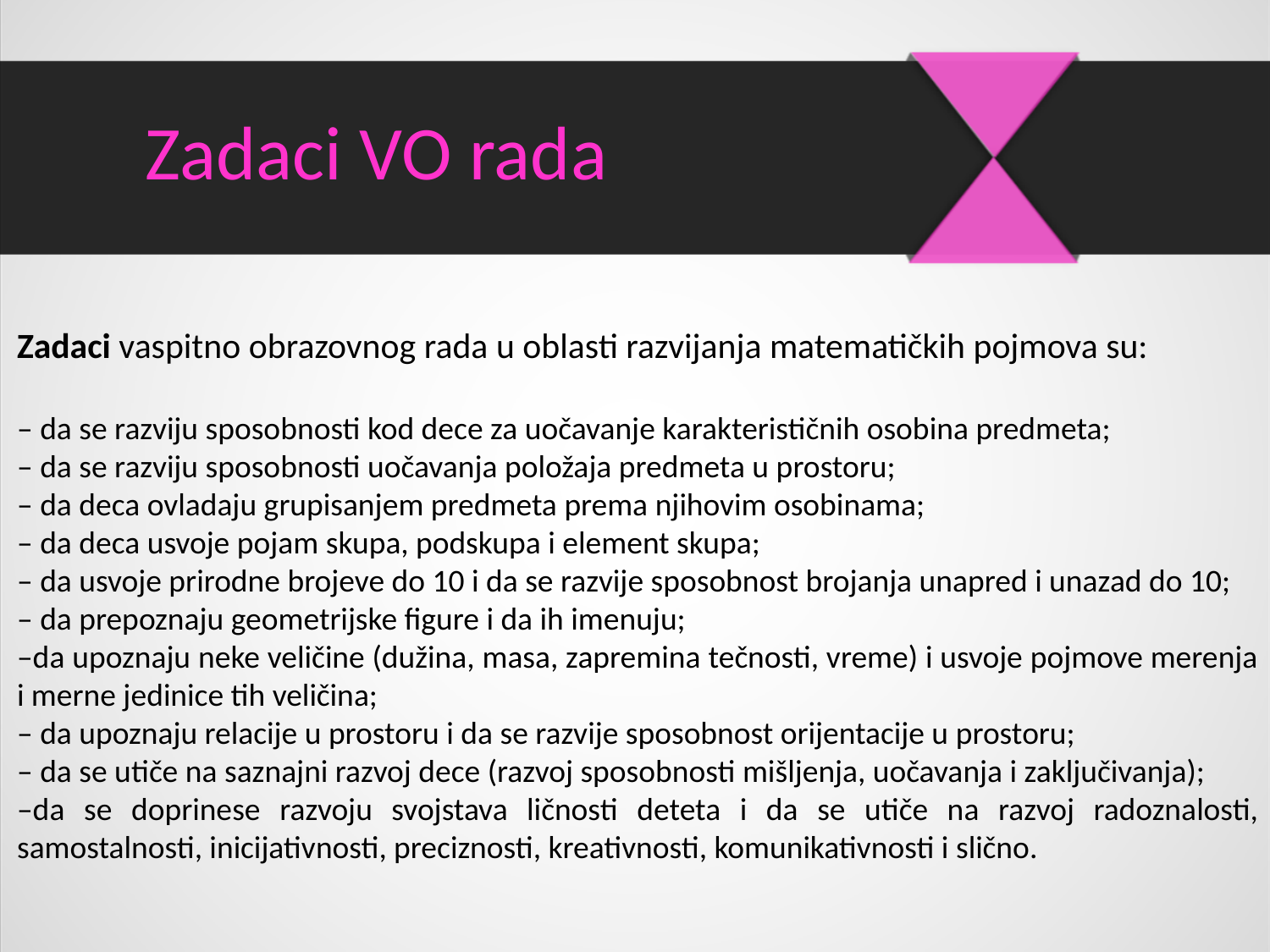

Zadaci VO rada
Zadaci vaspitno obrazovnog rada u oblasti razvijanja matematičkih pojmova su:

– da se razviju sposobnosti kod dece za uočavanje karakterističnih osobina predmeta;
– da se razviju sposobnosti uočavanja položaja predmeta u prostoru;
– da deca ovladaju grupisanjem predmeta prema njihovim osobinama;
– da deca usvoje pojam skupa, podskupa i element skupa;
– da usvoje prirodne brojeve do 10 i da se razvije sposobnost brojanja unapred i unazad do 10;
– da prepoznaju geometrijske figure i da ih imenuju;
–da upoznaju neke veličine (dužina, masa, zapremina tečnosti, vreme) i usvoje pojmove merenja i merne jedinice tih veličina;
– da upoznaju relacije u prostoru i da se razvije sposobnost orijentacije u prostoru;
– da se utiče na saznajni razvoj dece (razvoj sposobnosti mišljenja, uočavanja i zaključivanja);
–da se doprinese razvoju svojstava ličnosti deteta i da se utiče na razvoj radoznalosti, samostalnosti, inicijativnosti, preciznosti, kreativnosti, komunikativnosti i slično.